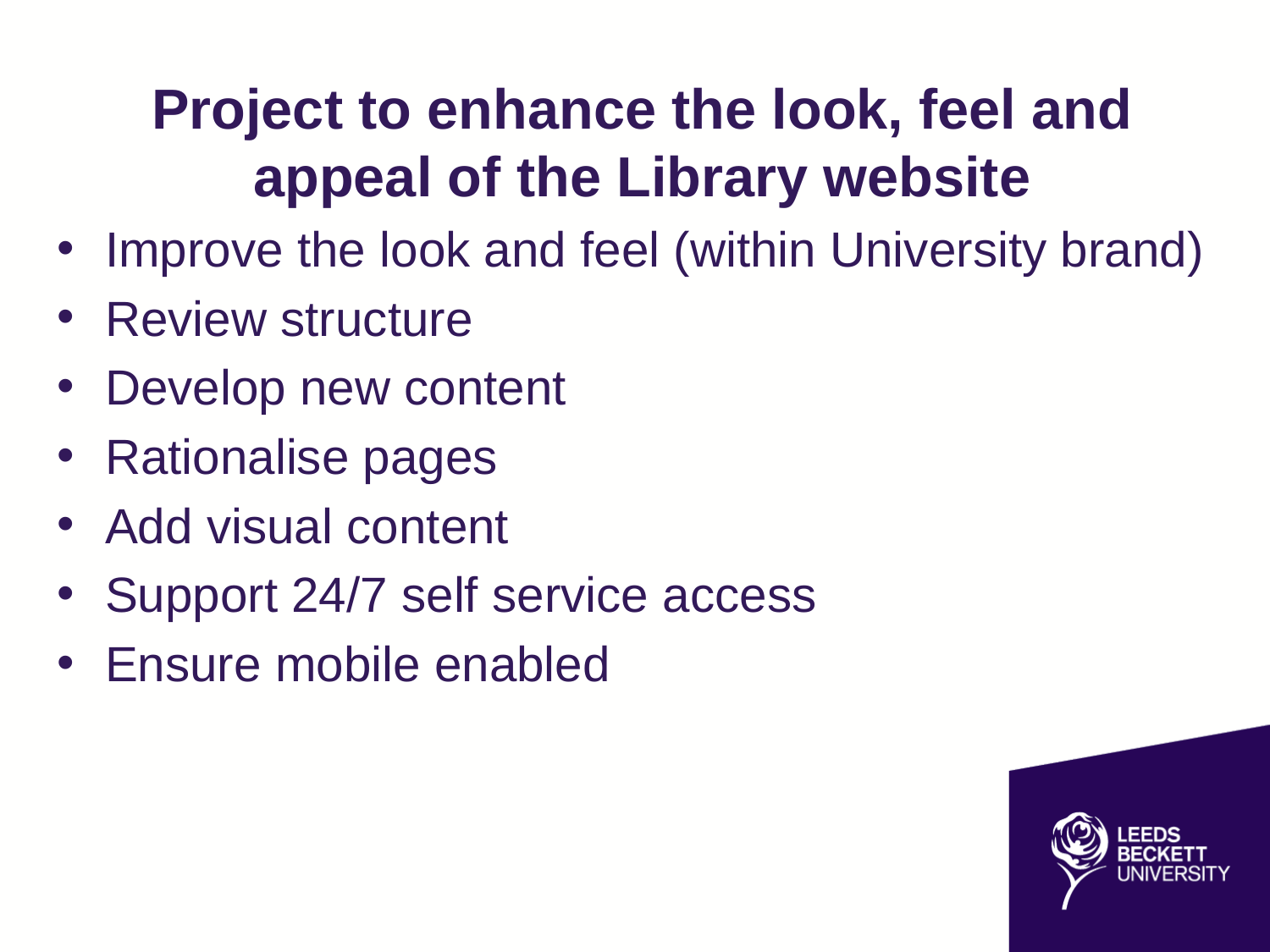

Project to enhance the look, feel and appeal of the Library website
Improve the look and feel (within University brand)
Review structure
Develop new content
Rationalise pages
Add visual content
Support 24/7 self service access
Ensure mobile enabled